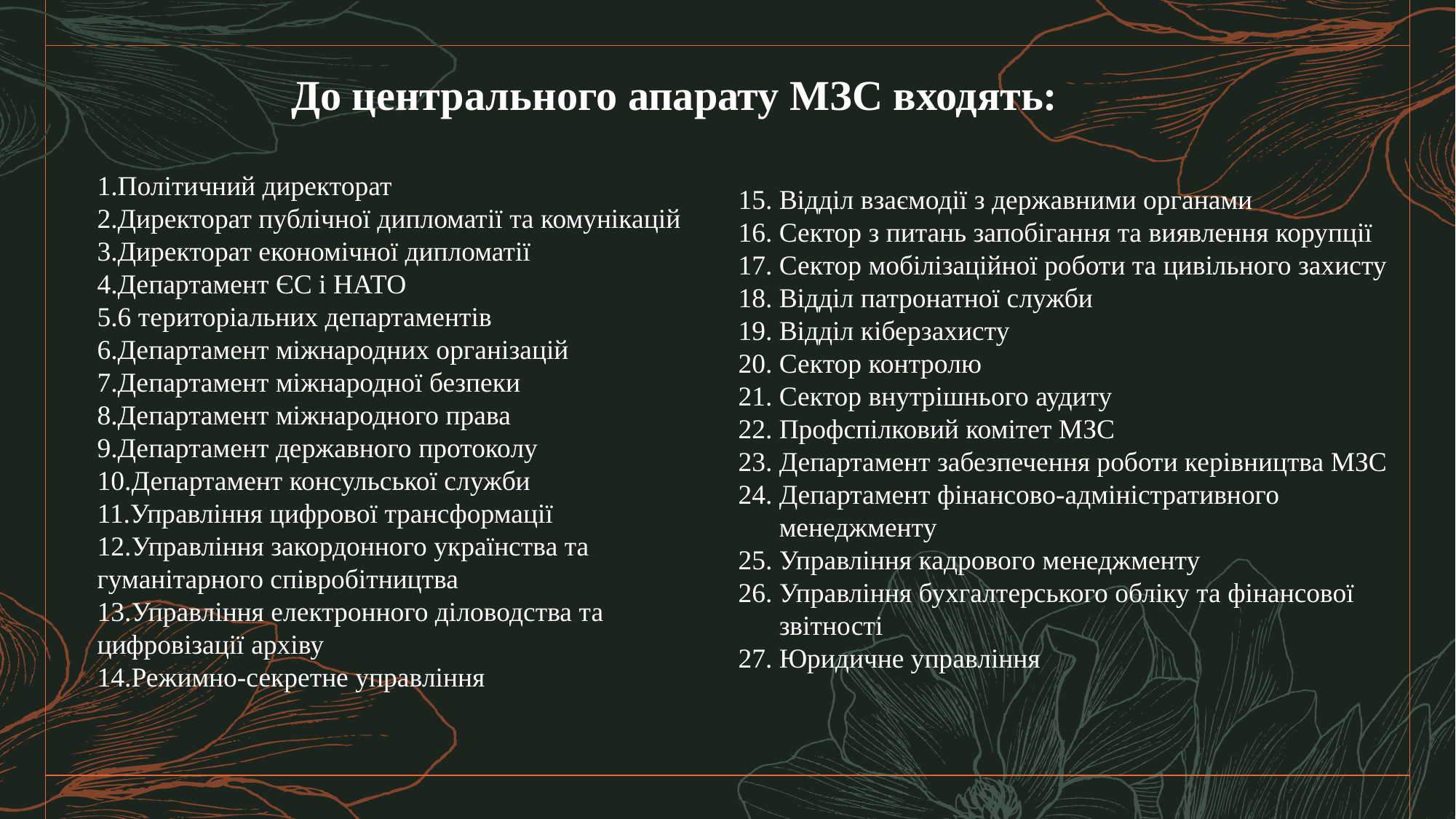

До центрального апарату МЗС входять:
Політичний директорат
Директорат публічної дипломатії та комунікацій
Директорат економічної дипломатії
Департамент ЄС і НАТО
6 територіальних департаментів
Департамент міжнародних організацій
Департамент міжнародної безпеки
Департамент міжнародного права
Департамент державного протоколу
Департамент консульської служби
Управління цифрової трансформації
Управління закордонного українства та гуманітарного співробітництва
Управління електронного діловодства та цифровізації архіву
Режимно-секретне управління
Відділ взаємодії з державними органами
Сектор з питань запобігання та виявлення корупції
Сектор мобілізаційної роботи та цивільного захисту
Відділ патронатної служби
Відділ кіберзахисту
Сектор контролю
Сектор внутрішнього аудиту
Профспілковий комітет МЗС
Департамент забезпечення роботи керівництва МЗС
Департамент фінансово-адміністративного менеджменту
Управління кадрового менеджменту
Управління бухгалтерського обліку та фінансової звітності
Юридичне управління